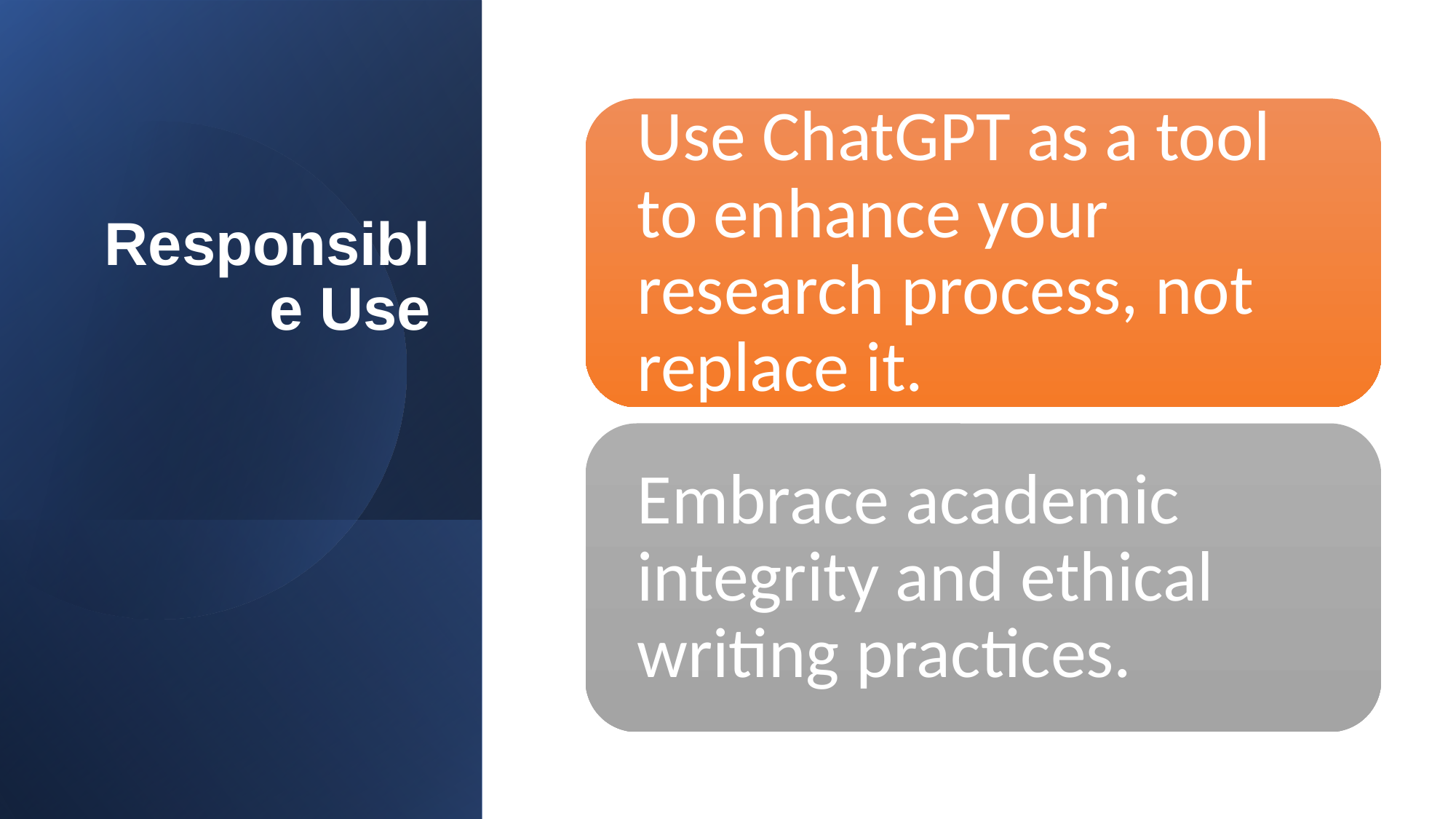

Use ChatGPT as a tool to enhance your research process, not replace it.
Embrace academic integrity and ethical writing practices.

# Responsible Use